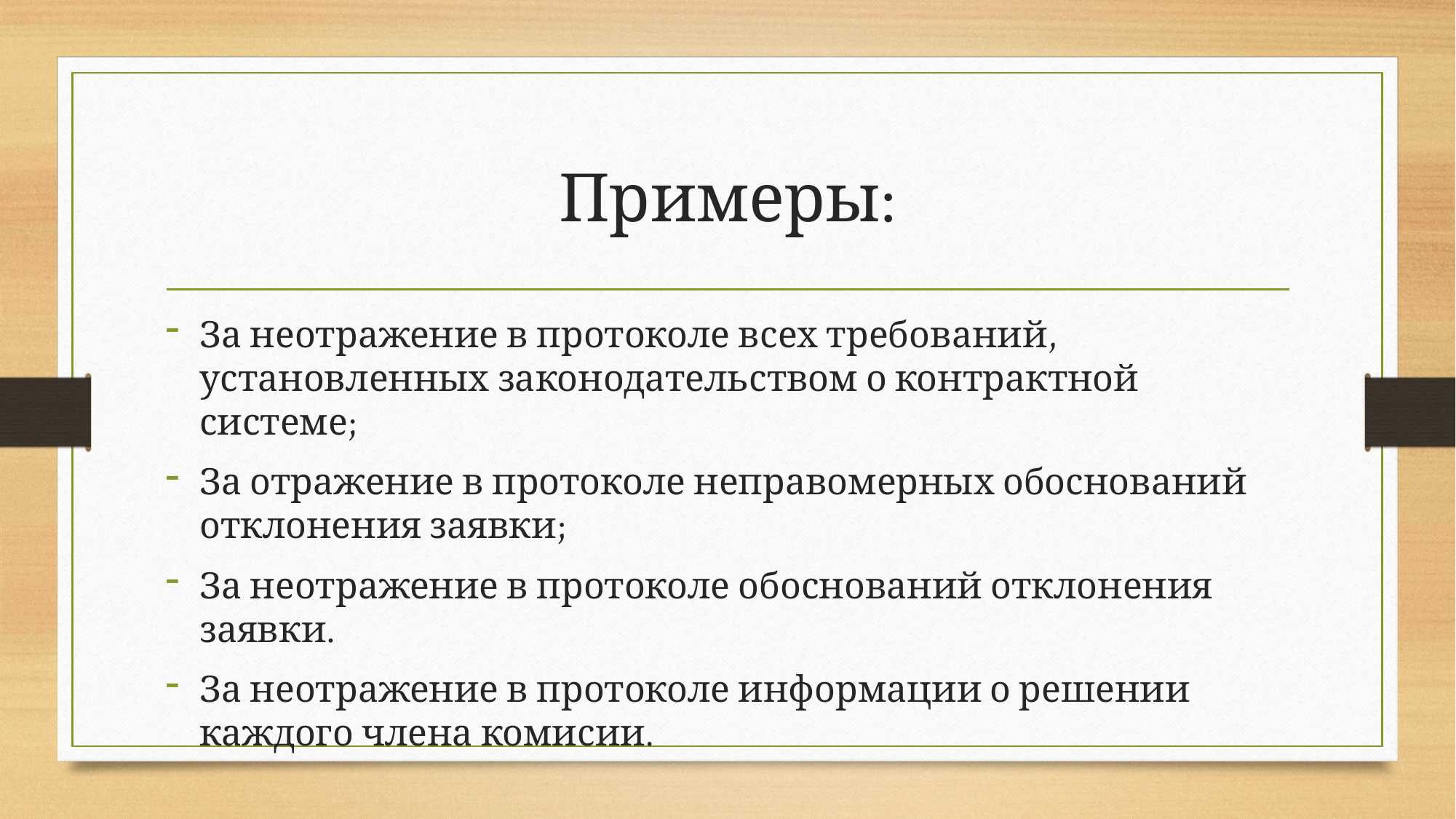

# Примеры:
За неотражение в протоколе всех требований, установленных законодательством о контрактной системе;
За отражение в протоколе неправомерных обоснований отклонения заявки;
За неотражение в протоколе обоснований отклонения заявки.
За неотражение в протоколе информации о решении каждого члена комисии.